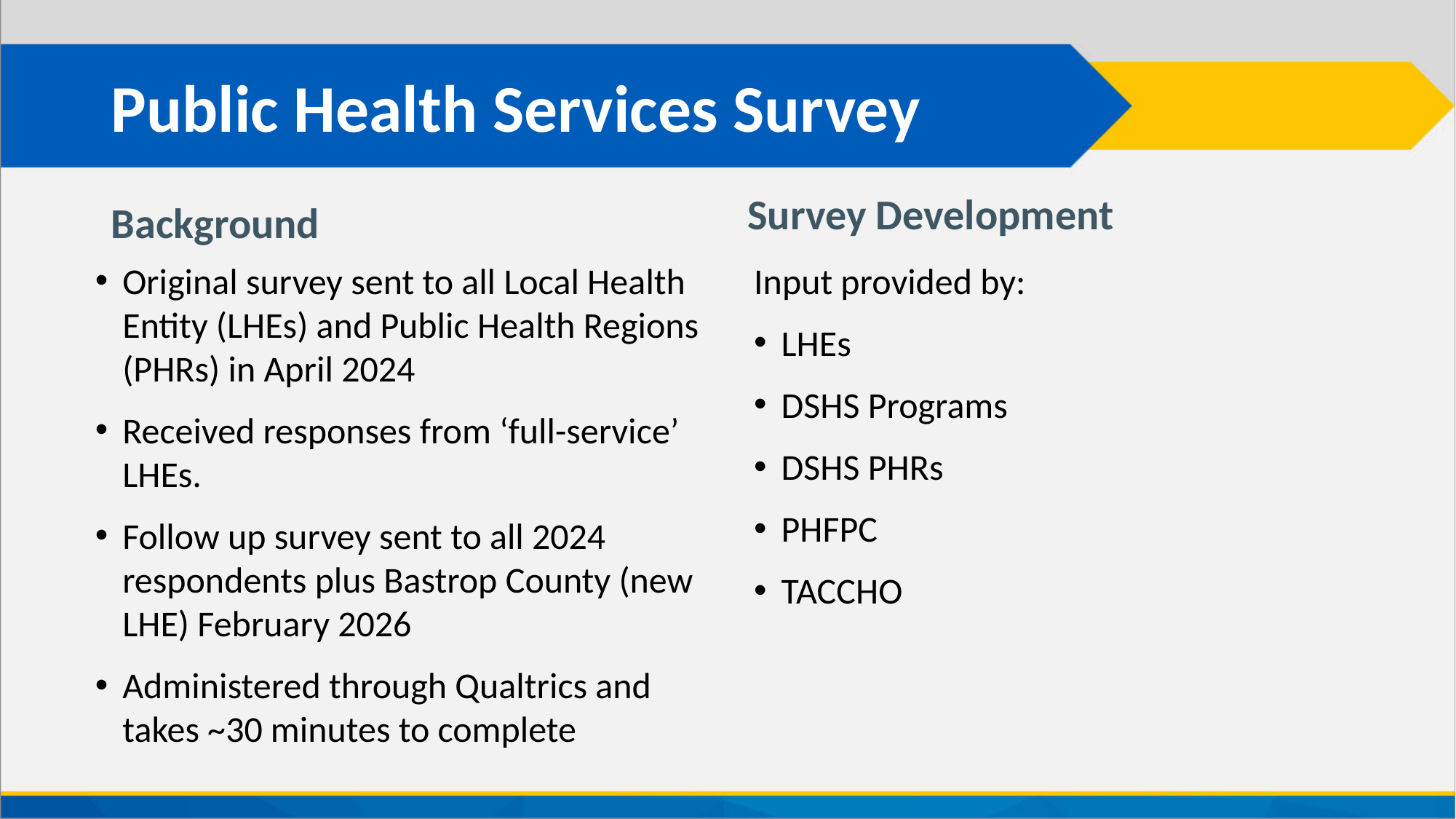

# Public Health Services Survey
Survey Development
Background
Input provided by:
LHEs
DSHS Programs
DSHS PHRs
PHFPC
TACCHO

Original survey sent to all Local Health Entity (LHEs) and Public Health Regions (PHRs) in April 2024
Received responses from ‘full-service’ LHEs.
Follow up survey sent to all 2024 respondents plus Bastrop County (new LHE) February 2026
Administered through Qualtrics and takes ~30 minutes to complete